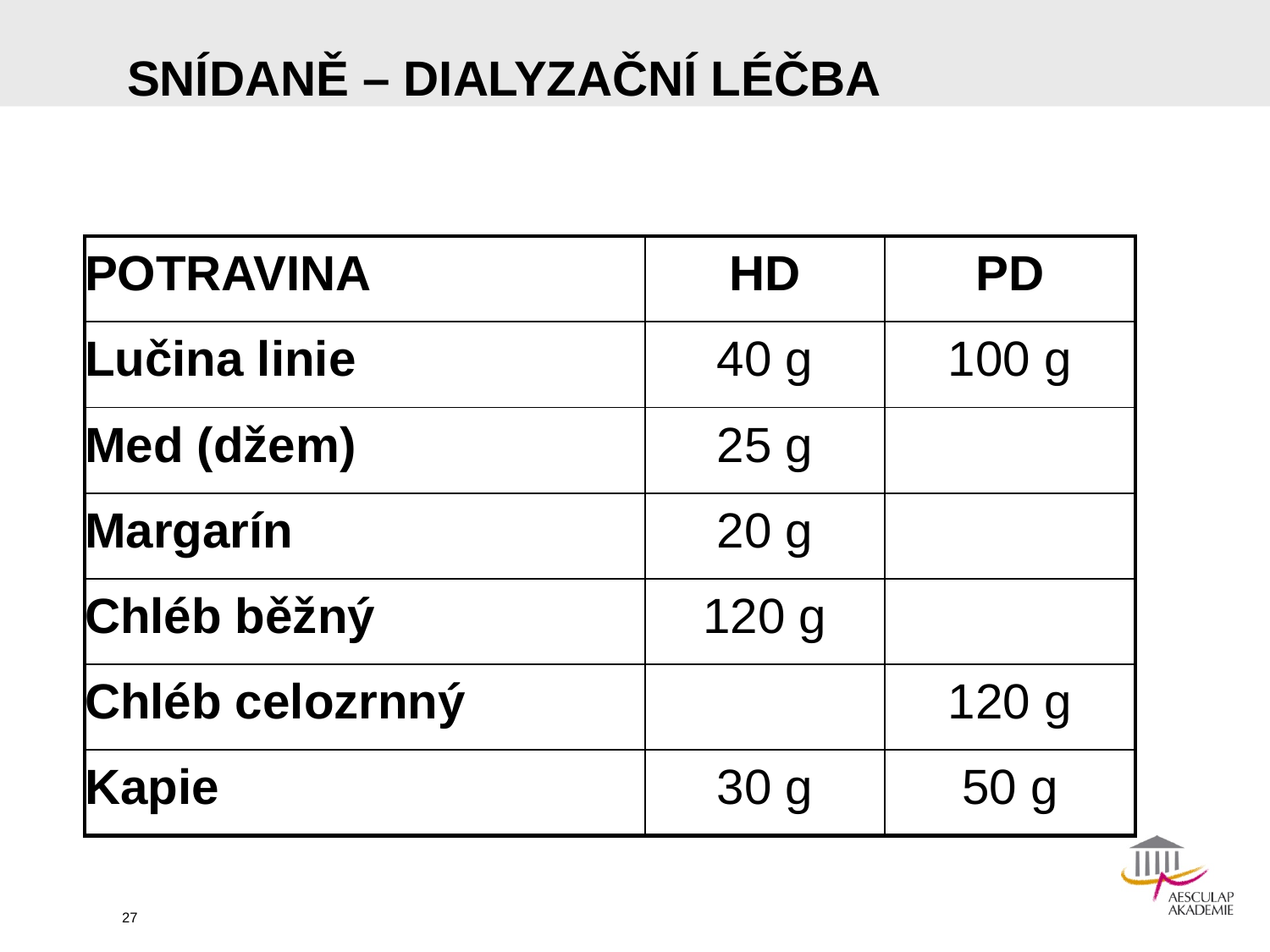

# SNÍDANĚ – DIALYZAČNÍ LÉČBA
| POTRAVINA | HD | PD |
| --- | --- | --- |
| Lučina linie | 40 g | 100 g |
| Med (džem) | 25 g |  |
| Margarín | 20 g |  |
| Chléb běžný | 120 g |  |
| Chléb celozrnný |  | 120 g |
| Kapie | 30 g | 50 g |
27